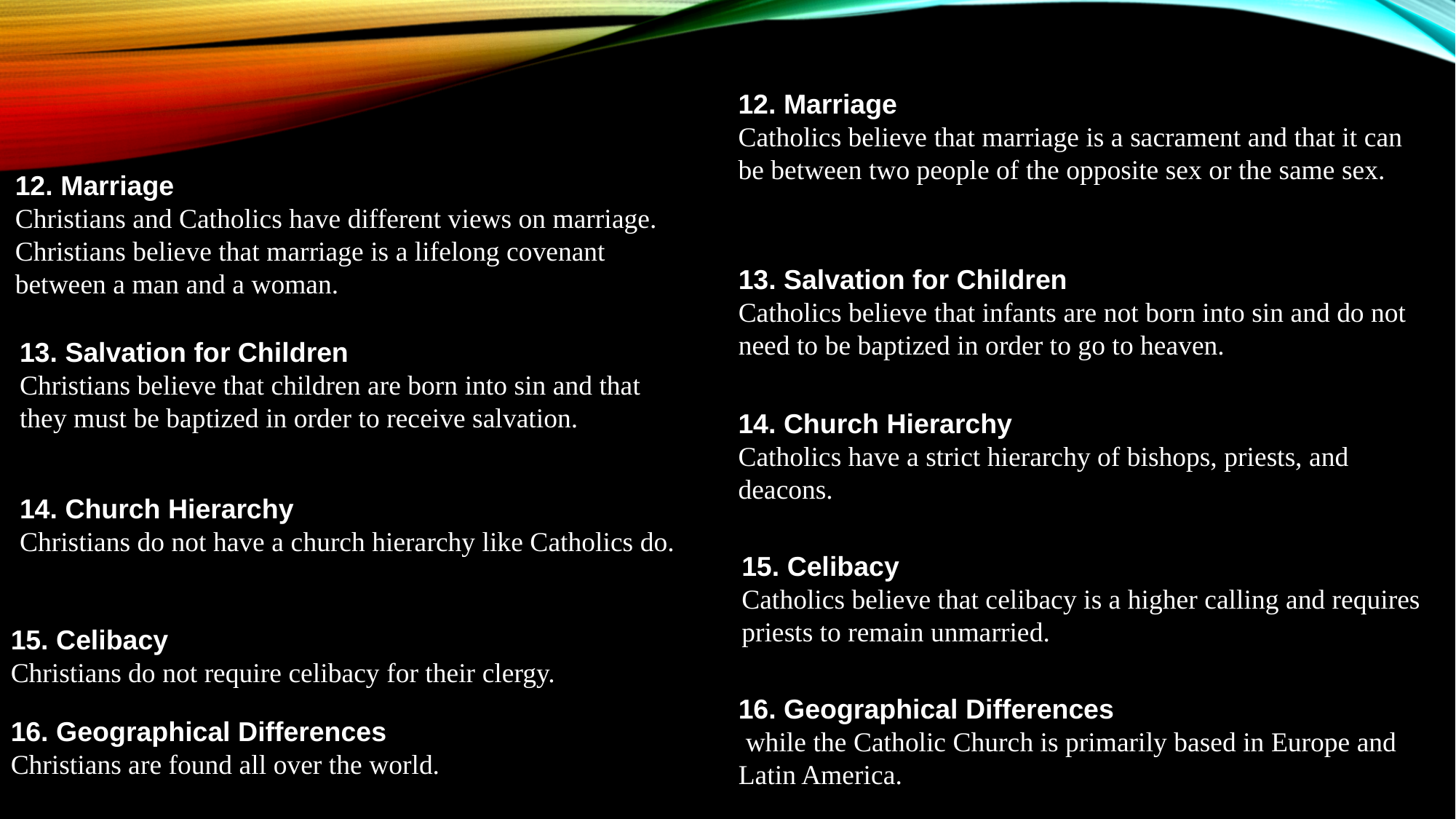

12. Marriage
Catholics believe that marriage is a sacrament and that it can be between two people of the opposite sex or the same sex.
12. Marriage
Christians and Catholics have different views on marriage. Christians believe that marriage is a lifelong covenant between a man and a woman.
13. Salvation for Children
Catholics believe that infants are not born into sin and do not need to be baptized in order to go to heaven.
13. Salvation for Children
Christians believe that children are born into sin and that they must be baptized in order to receive salvation.
14. Church Hierarchy
Catholics have a strict hierarchy of bishops, priests, and deacons.
14. Church Hierarchy
Christians do not have a church hierarchy like Catholics do.
15. Celibacy
Catholics believe that celibacy is a higher calling and requires priests to remain unmarried.
15. Celibacy
Christians do not require celibacy for their clergy.
16. Geographical Differences
 while the Catholic Church is primarily based in Europe and Latin America.
16. Geographical Differences
Christians are found all over the world.